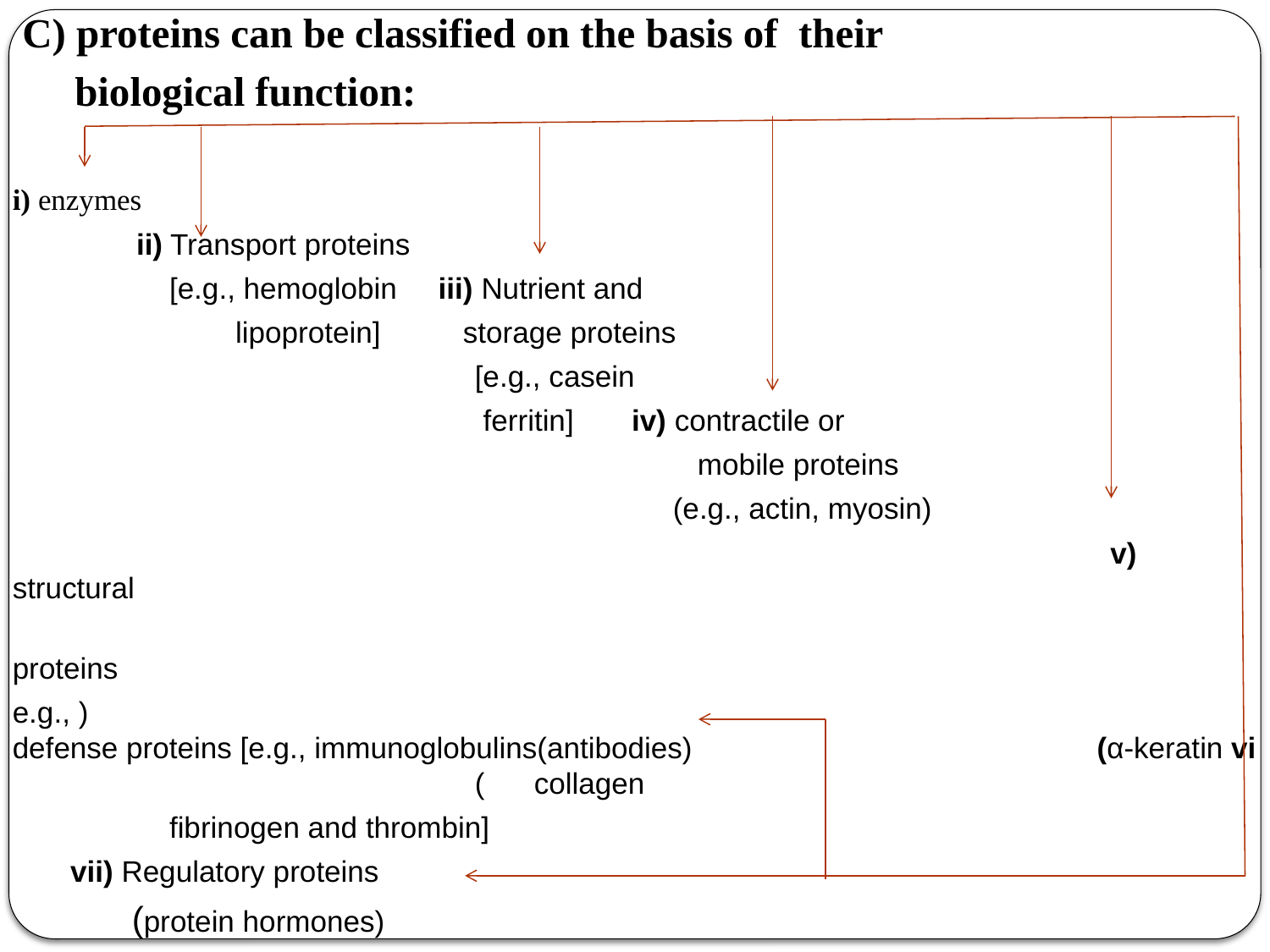

C) proteins can be classified on the basis of  their
      biological function:

i) enzymes
               ii) Transport proteins
                   [e.g., hemoglobin     iii) Nutrient and
                           lipoprotein]          storage proteins
                                                        [e.g., casein
                                                         ferritin]       iv) contractile or
                                                                                   mobile proteins
                                                                                (e.g., actin, myosin)
                                                                                                                                     v) structural
                                                                                                                                                 proteins
                                                                                                                                          ( e.g., α-keratin vi) defense proteins [e.g., immunoglobulins(antibodies)                                                       collagen)
                   fibrinogen and thrombin]
       vii) Regulatory proteins
            (protein hormones)